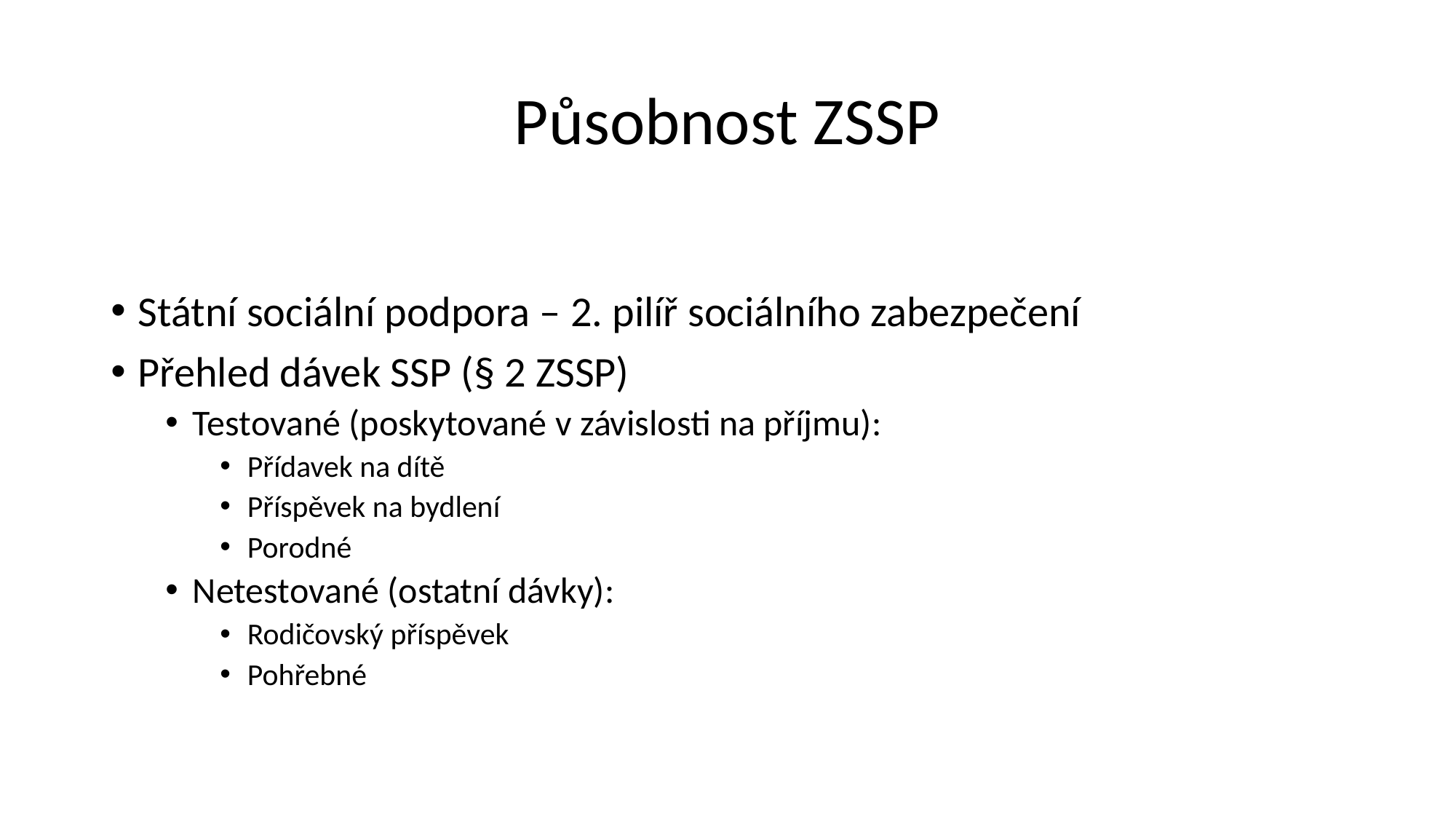

# Působnost ZSSP

Státní sociální podpora – 2. pilíř sociálního zabezpečení
Přehled dávek SSP (§ 2 ZSSP)
Testované (poskytované v závislosti na příjmu):
Přídavek na dítě
Příspěvek na bydlení
Porodné
Netestované (ostatní dávky):
Rodičovský příspěvek
Pohřebné